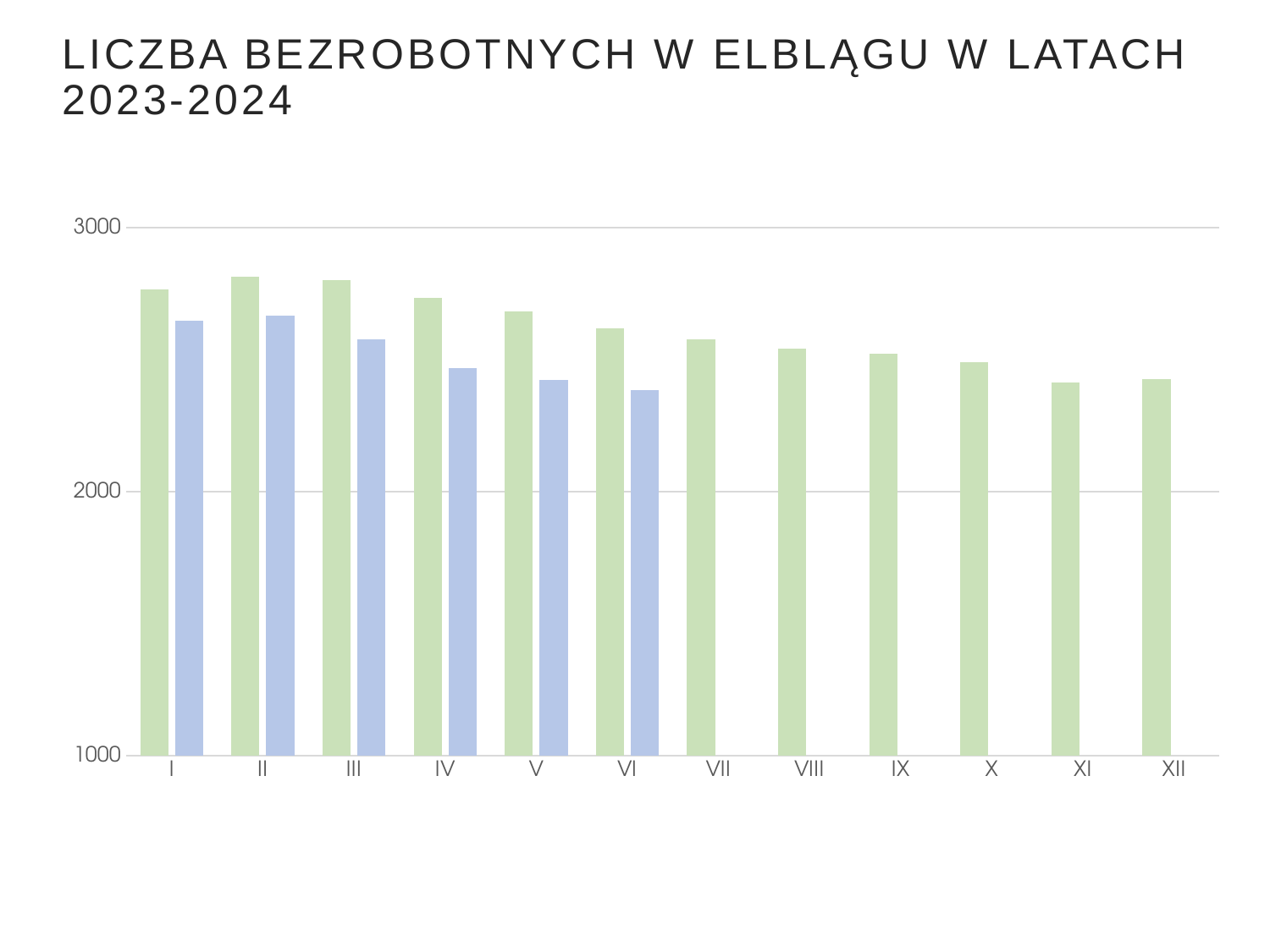

LICZBA BEZROBOTNYCH w Elblągu W LATACH 2023-2024

### Chart

| Category | 2023 | 2024 |
|---|---|---|
| I | 2766.0 | 2646.0 |
| II | 2813.0 | 2665.0 |
| III | 2800.0 | 2576.0 |
| IV | 2735.0 | 2469.0 |
| V | 2681.0 | 2422.0 |
| VI | 2618.0 | 2383.0 |
| VII | 2578.0 | None |
| VIII | 2542.0 | None |
| IX | 2522.0 | None |
| X | 2490.0 | None |
| XI | 2414.0 | None |
| XII | 2426.0 | None |